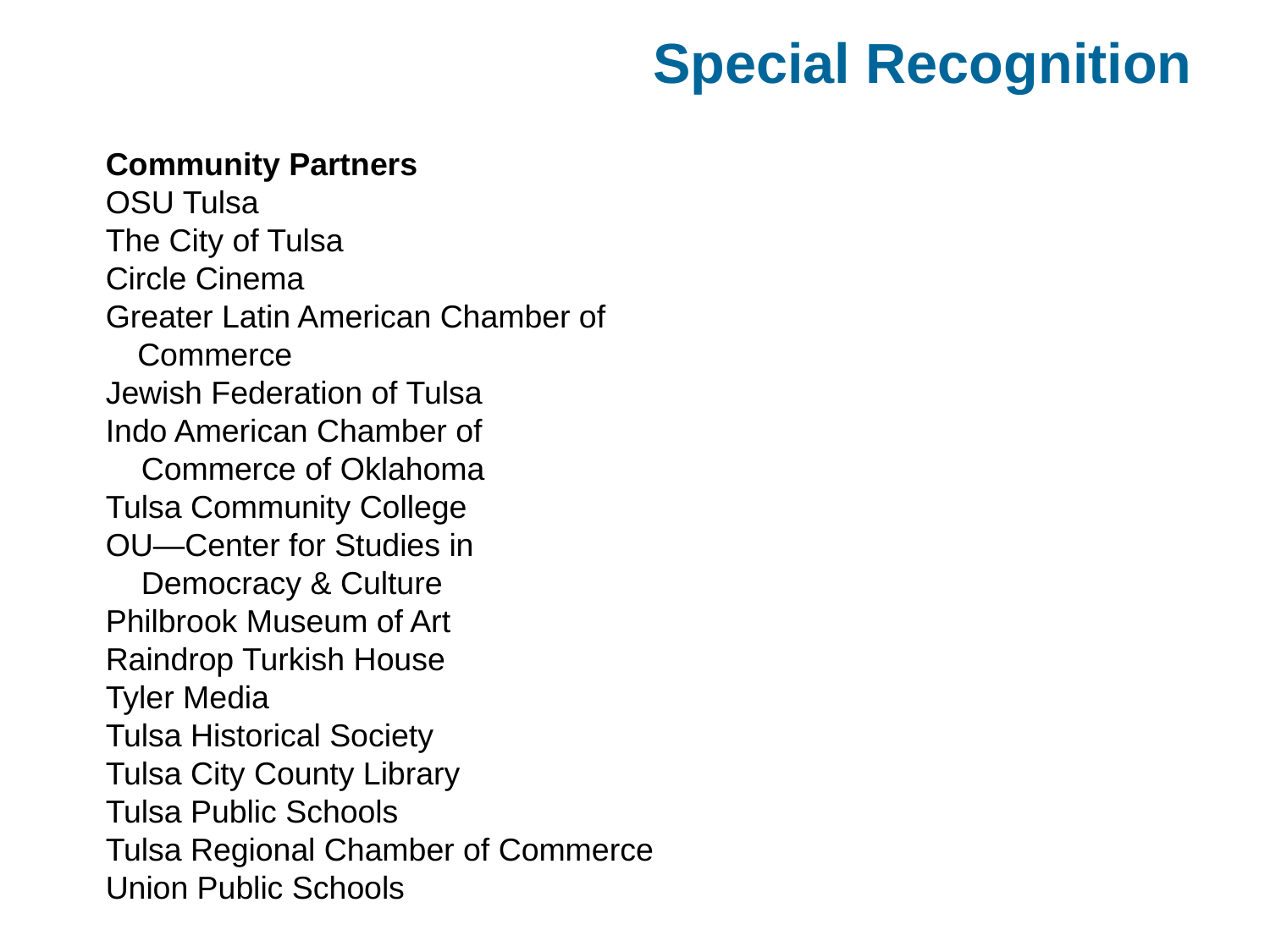

Special Recognition
Community Partners
OSU Tulsa
The City of Tulsa
Circle Cinema
Greater Latin American Chamber of Commerce
Jewish Federation of Tulsa
Indo American Chamber of
    Commerce of Oklahoma
Tulsa Community College
OU—Center for Studies in
    Democracy & Culture
Philbrook Museum of Art
Raindrop Turkish House
Tyler Media
Tulsa Historical Society
Tulsa City County Library
Tulsa Public Schools
Tulsa Regional Chamber of Commerce
Union Public Schools